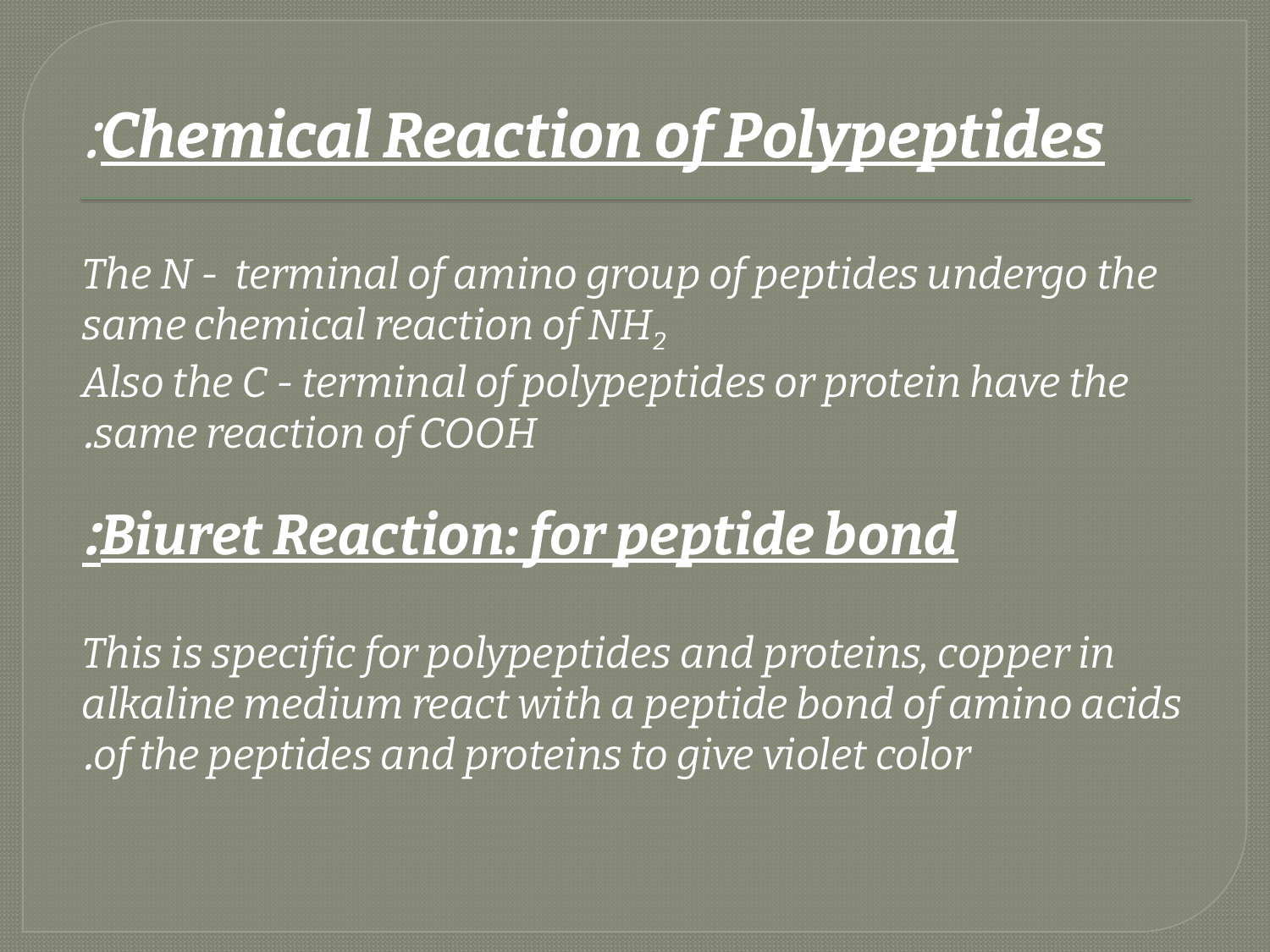

Chemical Reaction of Polypeptides:

The N -  terminal of amino group of peptides undergo the same chemical reaction of NH2
 Also the C - terminal of polypeptides or protein have the same reaction of COOH.

Biuret Reaction: for peptide bond:

     This is specific for polypeptides and proteins, copper in alkaline medium react with a peptide bond of amino acids of the peptides and proteins to give violet color.